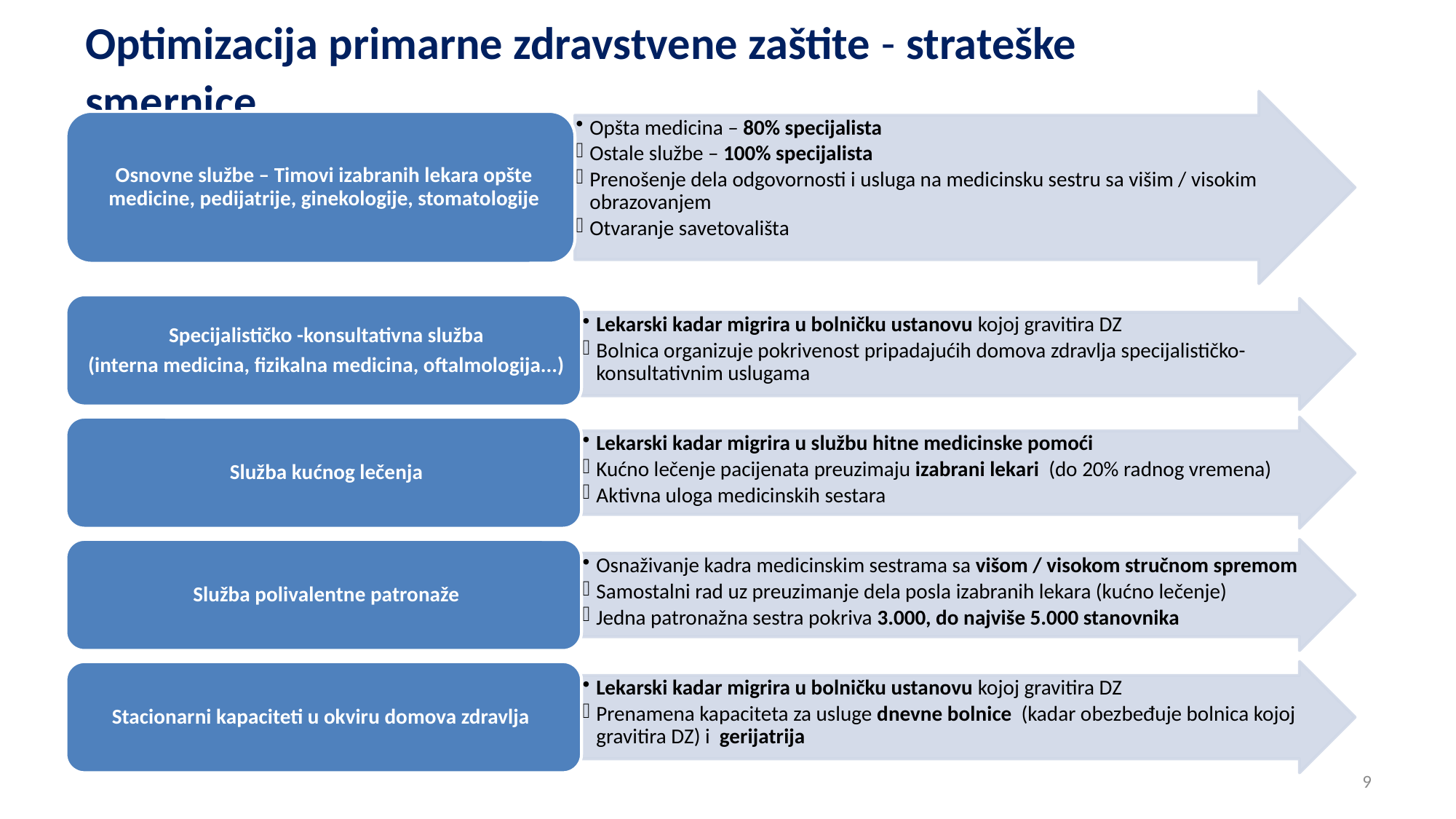

Optimizacija primarne zdravstvene zaštite - strateške smernice

Opšta medicina – 80% specijalista
Ostale službe – 100% specijalista
Prenošenje dela odgovornosti i usluga na medicinsku sestru sa višim / visokim obrazovanjem
Otvaranje savetovališta

Osnovne službe – Timovi izabranih lekara opšte medicine, pedijatrije, ginekologije, stomatologije
Lekarski kadar migrira u bolničku ustanovu kojoj gravitira DZ
Bolnica organizuje pokrivenost pripadajućih domova zdravlja specijalističko-konsultativnim uslugama

Specijalističko -konsultativna služba
(interna medicina, fizikalna medicina, oftalmologija...)
Lekarski kadar migrira u službu hitne medicinske pomoći
Kućno lečenje pacijenata preuzimaju izabrani lekari  (do 20% radnog vremena)
Aktivna uloga medicinskih sestara

Služba kućnog lečenja
Osnaživanje kadra medicinskim sestrama sa višom / visokom stručnom spremom
Samostalni rad uz preuzimanje dela posla izabranih lekara (kućno lečenje)
Jedna patronažna sestra pokriva 3.000, do najviše 5.000 stanovnika

Služba polivalentne patronaže
Lekarski kadar migrira u bolničku ustanovu kojoj gravitira DZ
Prenamena kapaciteta za usluge dnevne bolnice  (kadar obezbeđuje bolnica kojoj gravitira DZ) i  gerijatrija

Stacionarni kapaciteti u okviru domova zdravlja

9